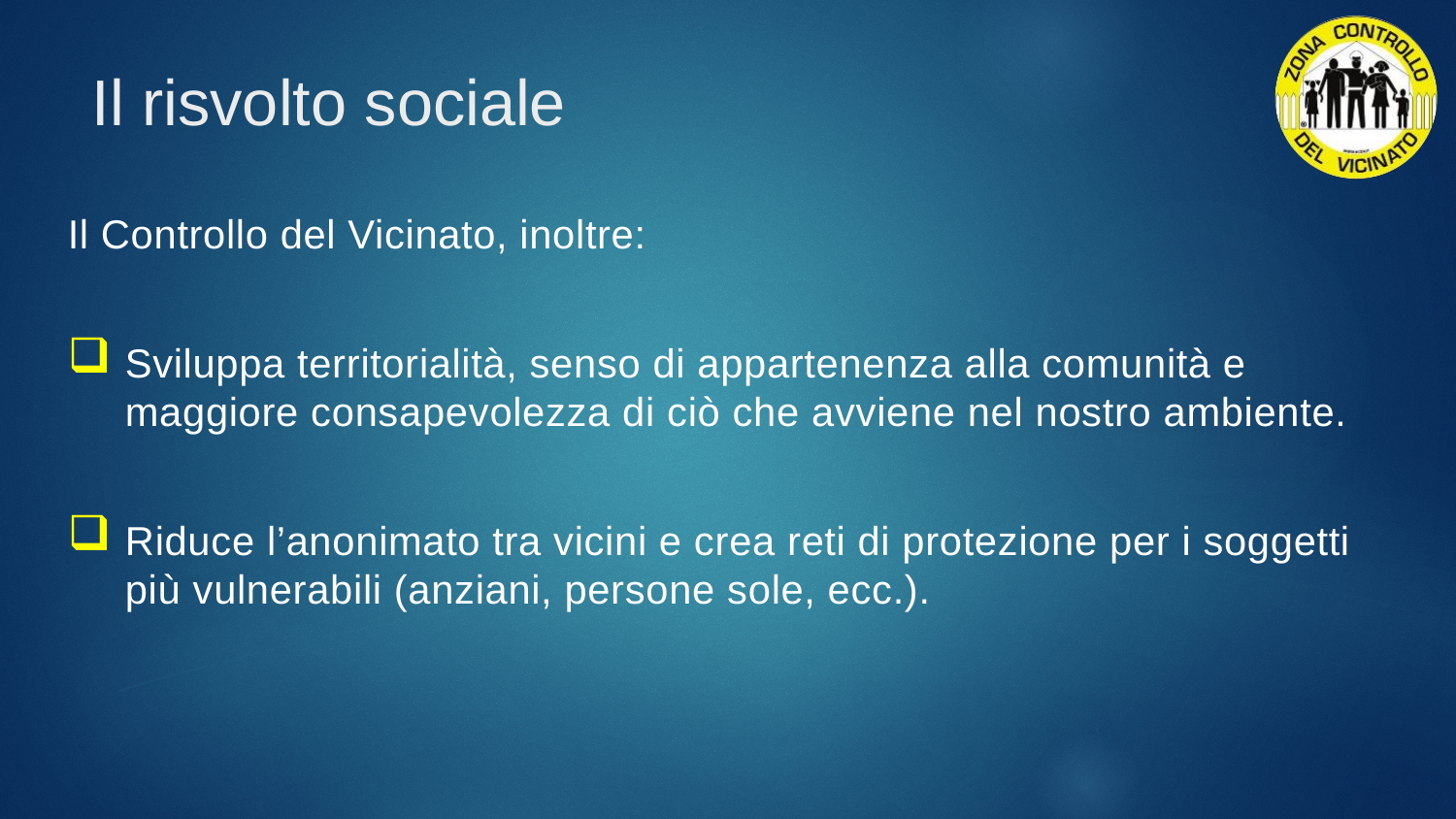

# Il risvolto sociale
Il Controllo del Vicinato, inoltre:

Sviluppa territorialità, senso di appartenenza alla comunità e maggiore consapevolezza di ciò che avviene nel nostro ambiente.

Riduce l’anonimato tra vicini e crea reti di protezione per i soggetti più vulnerabili (anziani, persone sole, ecc.).